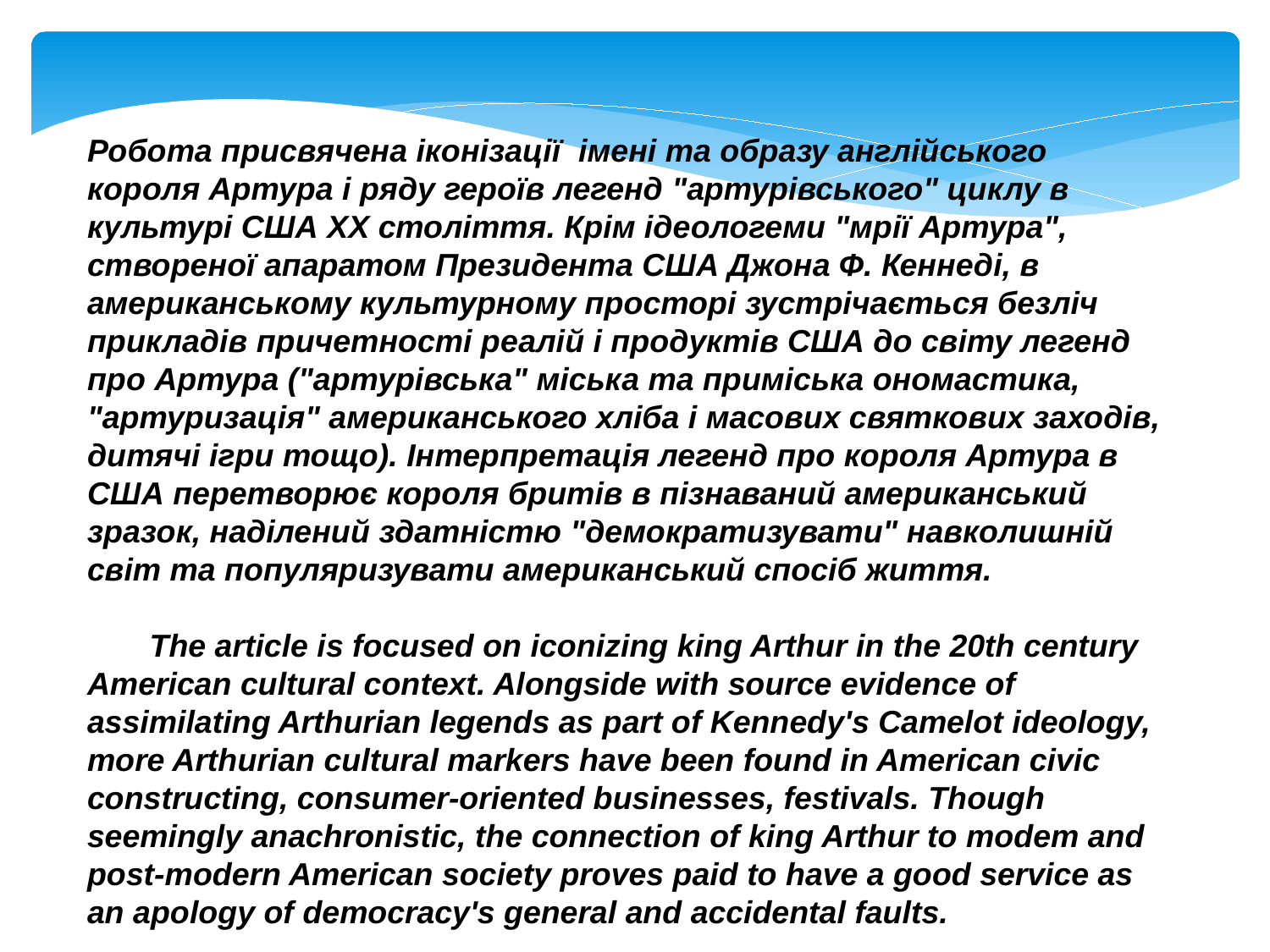

Робота присвячена іконізації  імені та образу англійського короля Артура і ряду героїв легенд "артурівського" циклу в культурі США XX століття. Крім ідеологеми "мрії Артура", створеної апаратом Президента США Джона Ф. Кеннеді, в американському культурному просторі зустрічається безліч прикладів причетності реалій і продуктів США до світу легенд про Артура ("артурівська" міська та приміська ономастика, "артуризація" американського хліба і масових святкових заходів, дитячі ігри тощо). Інтерпретація легенд про короля Артура в США перетворює короля бритів в пізнаваний американський зразок, наділений здатністю "демократизувати" навколишній світ та популяризувати американський спосіб життя.

       The article is focused on iconizing king Arthur in the 20th century American cultural context. Alongside with source evidence of assimilating Arthurian legends as part of Kennedy's Camelot ideology, more Arthurian cultural markers have been found in American civic constructing, consumer-oriented businesses, festivals. Though seemingly anachronistic, the connection of king Arthur to modem and post-modern American society proves paid to have a good service as an apology of democracy's general and accidental faults.